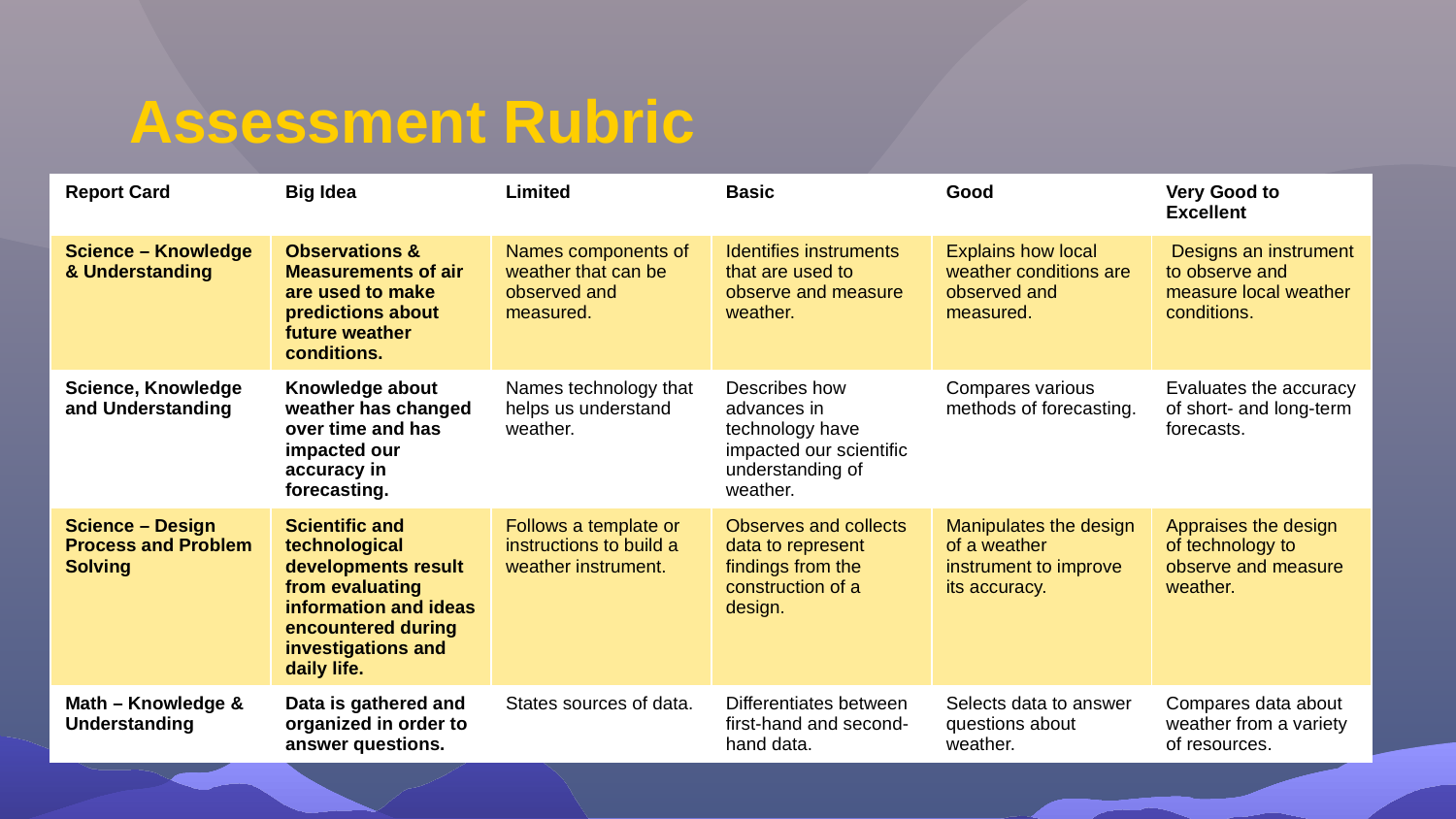

# Assessment Rubric
| Report Card | Big Idea | Limited | Basic | Good | Very Good to Excellent |
| --- | --- | --- | --- | --- | --- |
| Science – Knowledge & Understanding | Observations & Measurements of air are used to make predictions about future weather conditions. | Names components of weather that can be observed and measured. | Identifies instruments that are used to observe and measure weather. | Explains how local weather conditions are observed and measured. | Designs an instrument to observe and measure local weather conditions. |
| Science, Knowledge and Understanding | Knowledge about weather has changed over time and has impacted our accuracy in forecasting. | Names technology that helps us understand weather. | Describes how advances in technology have impacted our scientific understanding of weather. | Compares various methods of forecasting. | Evaluates the accuracy of short- and long-term forecasts. |
| Science – Design Process and Problem Solving | Scientific and technological developments result from evaluating information and ideas encountered during investigations and daily life. | Follows a template or instructions to build a weather instrument. | Observes and collects data to represent findings from the construction of a design. | Manipulates the design of a weather instrument to improve its accuracy. | Appraises the design of technology to observe and measure weather. |
| Math – Knowledge & Understanding | Data is gathered and organized in order to answer questions. | States sources of data. | Differentiates between first-hand and second-hand data. | Selects data to answer questions about weather. | Compares data about weather from a variety of resources. |